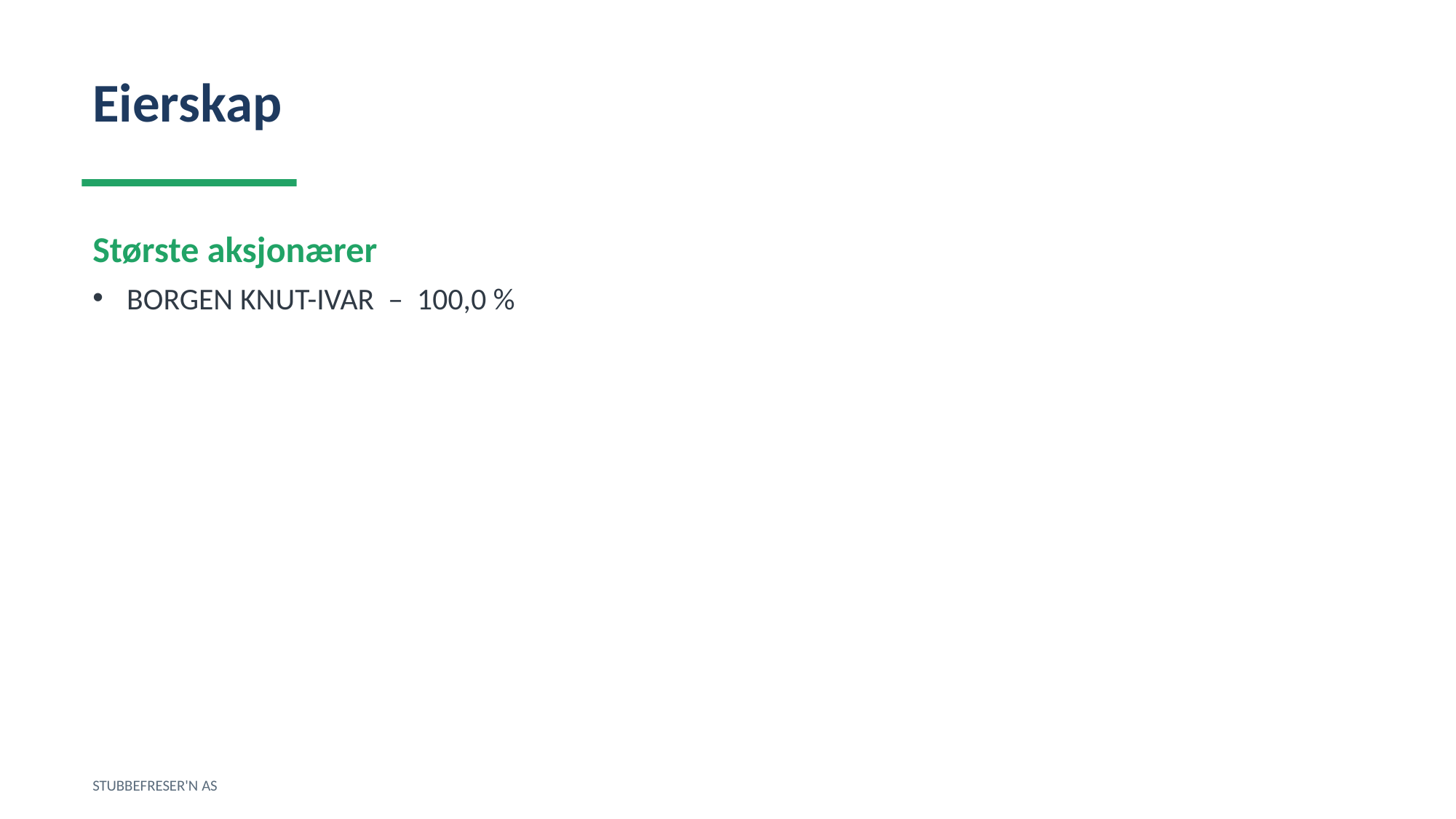

Eierskap

Største aksjonærer
BORGEN KNUT-IVAR  –  100,0 %
STUBBEFRESER'N AS